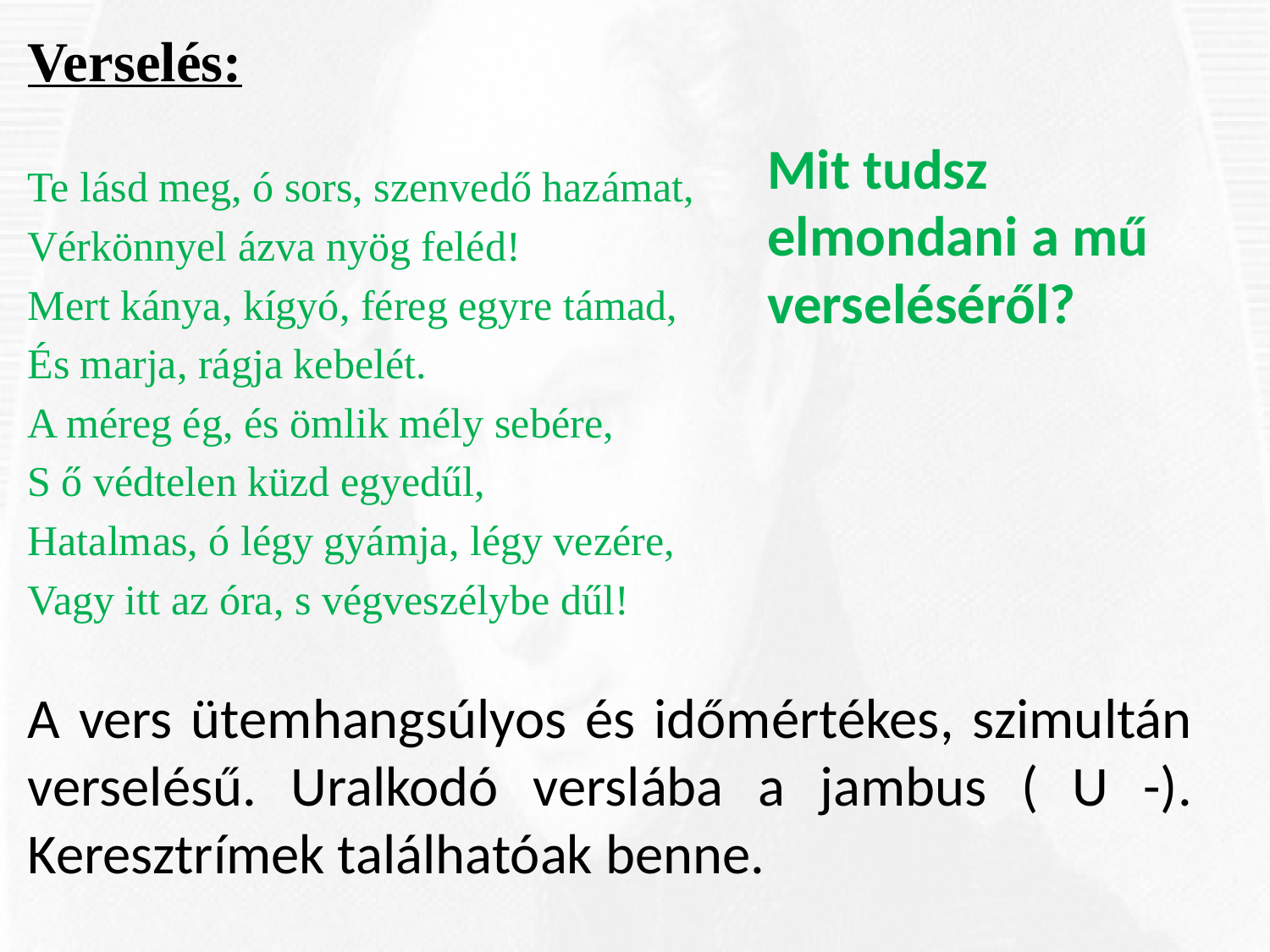

Verselés:

Te lásd meg, ó sors, szenvedő hazámat,
Vérkönnyel ázva nyög feléd!
Mert kánya, kígyó, féreg egyre támad,
És marja, rágja kebelét.
A méreg ég, és ömlik mély sebére,
S ő védtelen küzd egyedűl,
Hatalmas, ó légy gyámja, légy vezére,
Vagy itt az óra, s végveszélybe dűl!
Mit tudsz elmondani a mű verseléséről?
A vers ütemhangsúlyos és időmértékes, szimultán verselésű. Uralkodó verslába a jambus ( U -). Keresztrímek találhatóak benne.